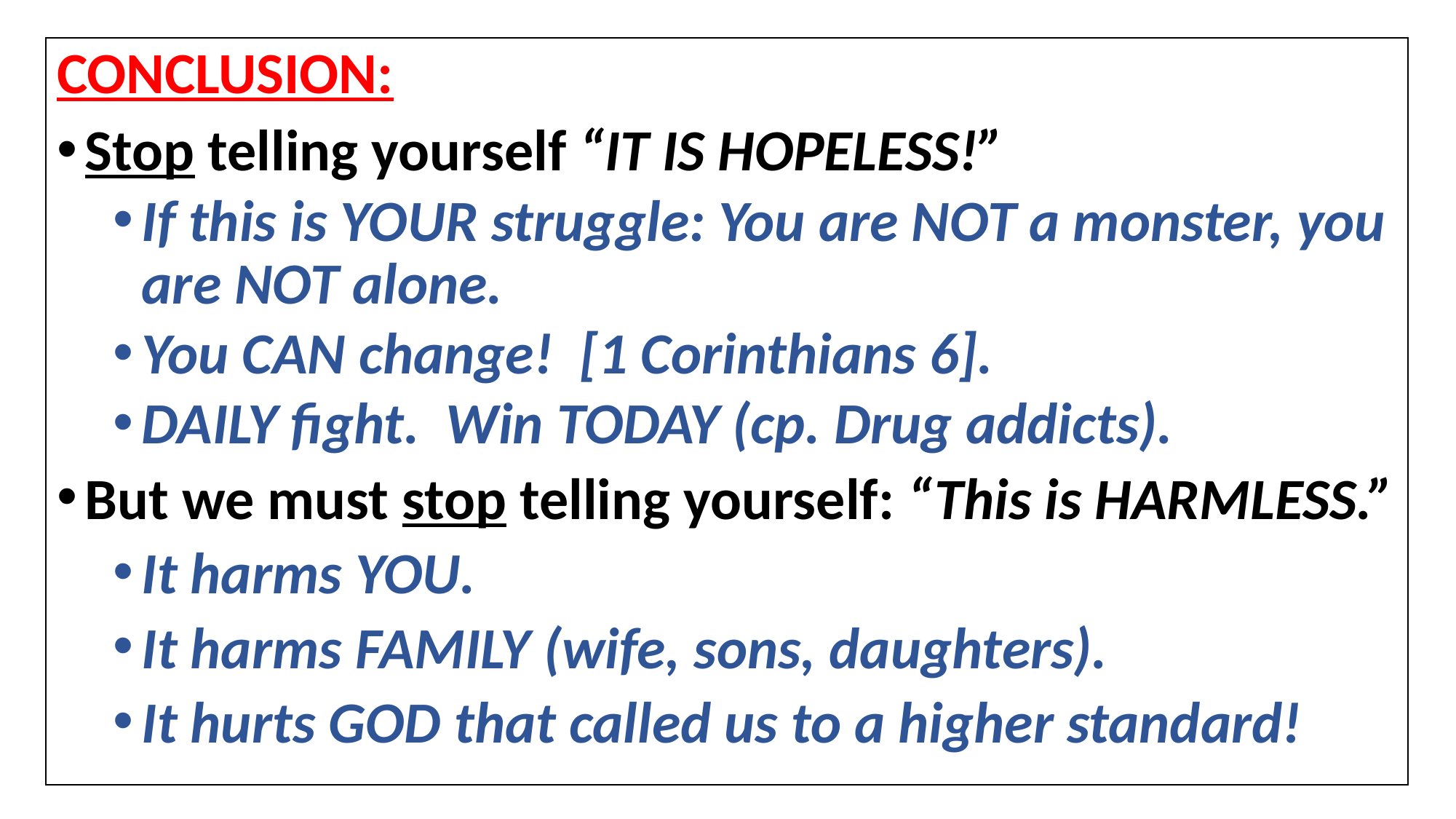

CONCLUSION:
Stop telling yourself “IT IS HOPELESS!”
If this is YOUR struggle: You are NOT a monster, you are NOT alone.
You CAN change!  [1 Corinthians 6].
DAILY fight.  Win TODAY (cp. Drug addicts).
But we must stop telling yourself: “This is HARMLESS.”
It harms YOU.
It harms FAMILY (wife, sons, daughters).
It hurts GOD that called us to a higher standard!